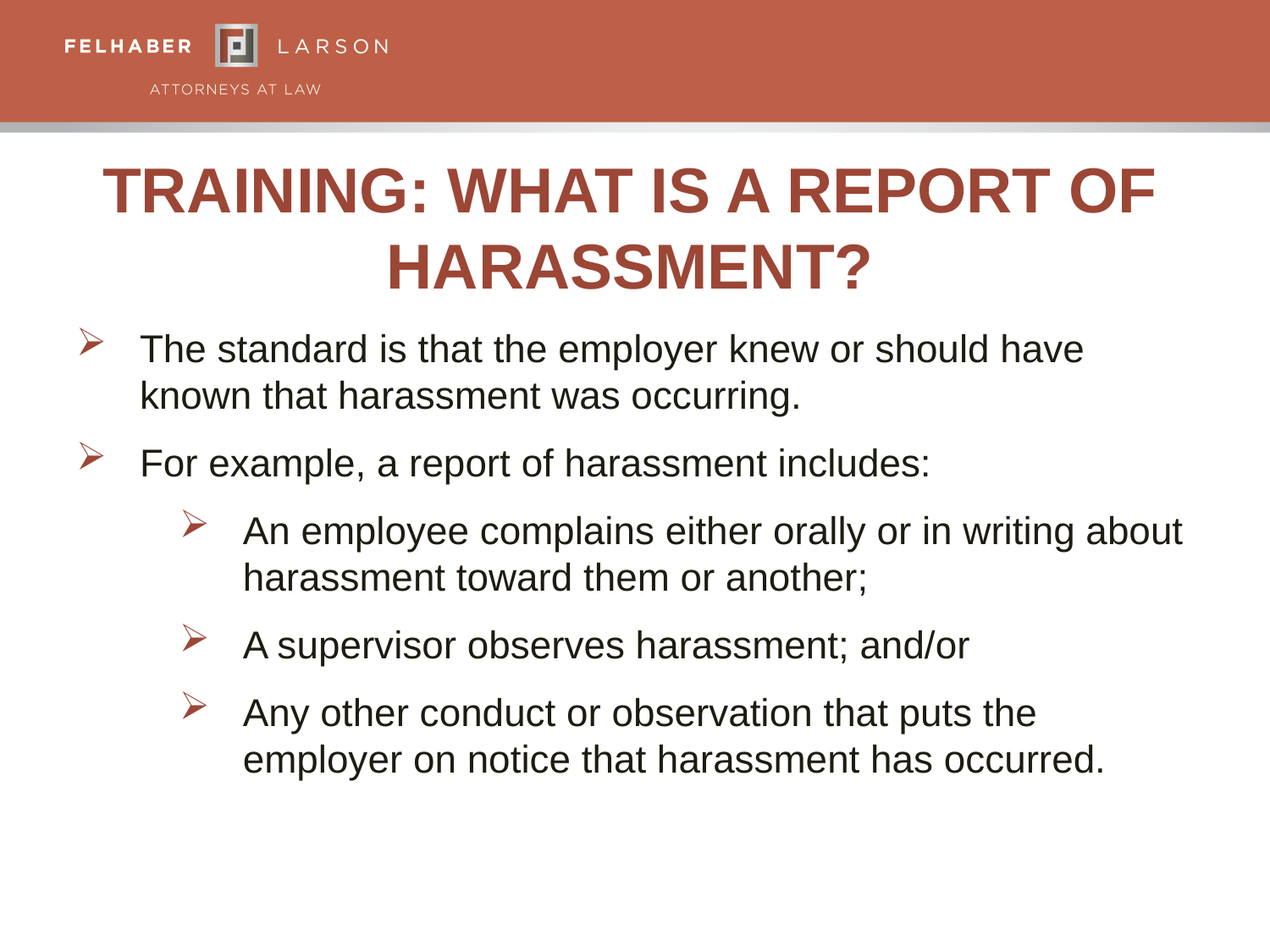

# Training: What Is A Report of Harassment?
The standard is that the employer knew or should have known that harassment was occurring.
For example, a report of harassment includes:
An employee complains either orally or in writing about harassment toward them or another;
A supervisor observes harassment; and/or
Any other conduct or observation that puts the employer on notice that harassment has occurred.